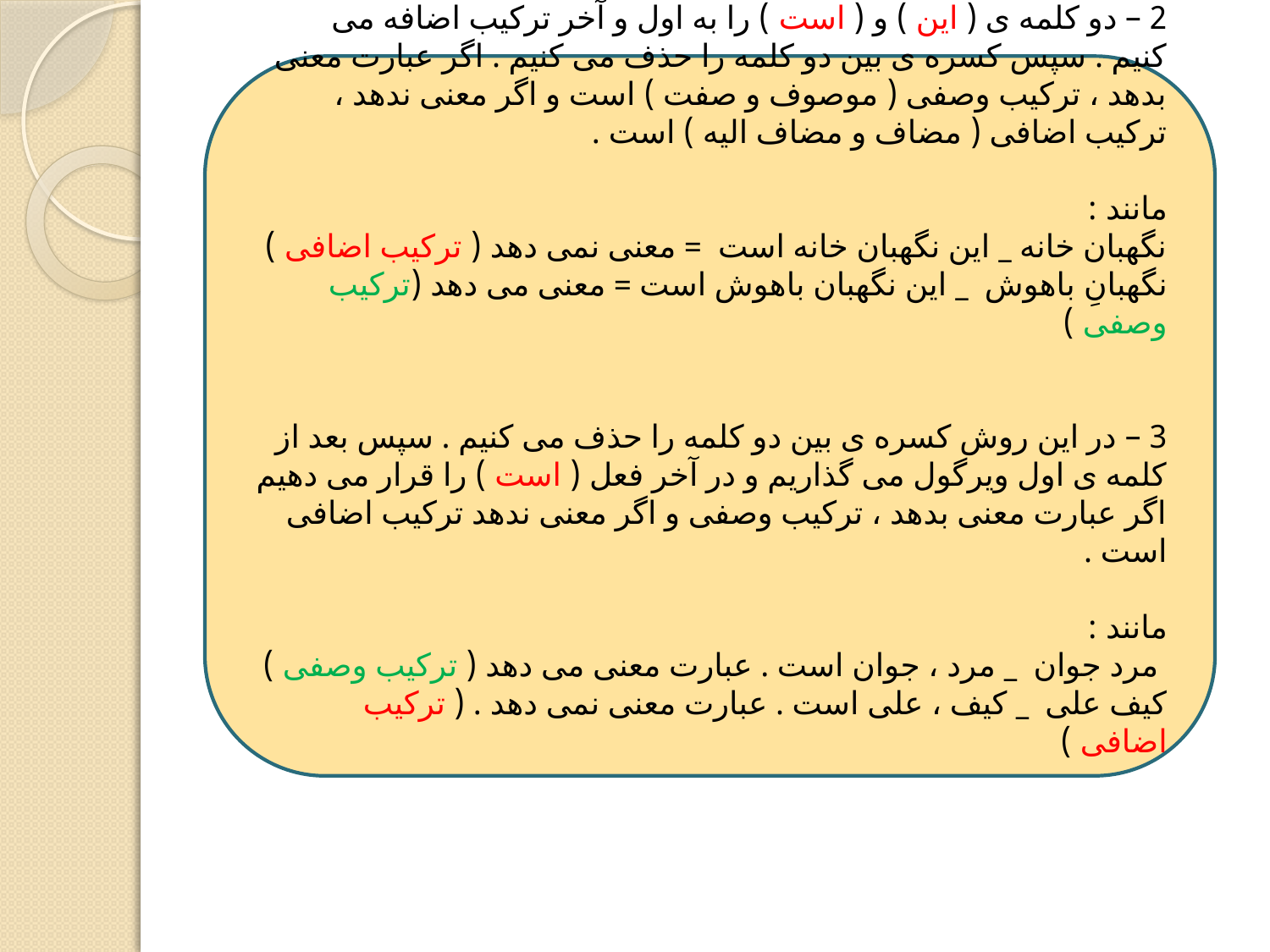

#
2 – دو کلمه ی ( این ) و ( است ) را به اول و آخر ترکیب اضافه می کنیم . سپس کسره ی بین دو کلمه را حذف می کنیم . اگر عبارت معنی بدهد ، ترکیب وصفی ( موصوف و صفت ) است و اگر معنی ندهد ، ترکیب اضافی ( مضاف و مضاف الیه ) است .

مانند :
نگهبان خانه _ این نگهبان خانه است  = معنی نمی دهد ( ترکیب اضافی )
نگهبانِ باهوش  _ این نگهبان باهوش است = معنی می دهد (ترکیب وصفی )

3 – در این روش کسره ی بین دو کلمه را حذف می کنیم . سپس بعد از کلمه ی اول ویرگول می گذاریم و در آخر فعل ( است ) را قرار می دهیم اگر عبارت معنی بدهد ، ترکیب وصفی و اگر معنی ندهد ترکیب اضافی است .

مانند :
 مرد جوان  _ مرد ، جوان است . عبارت معنی می دهد ( ترکیب وصفی )
کیف علی  _ کیف ، علی است . عبارت معنی نمی دهد . ( ترکیب اضافی )